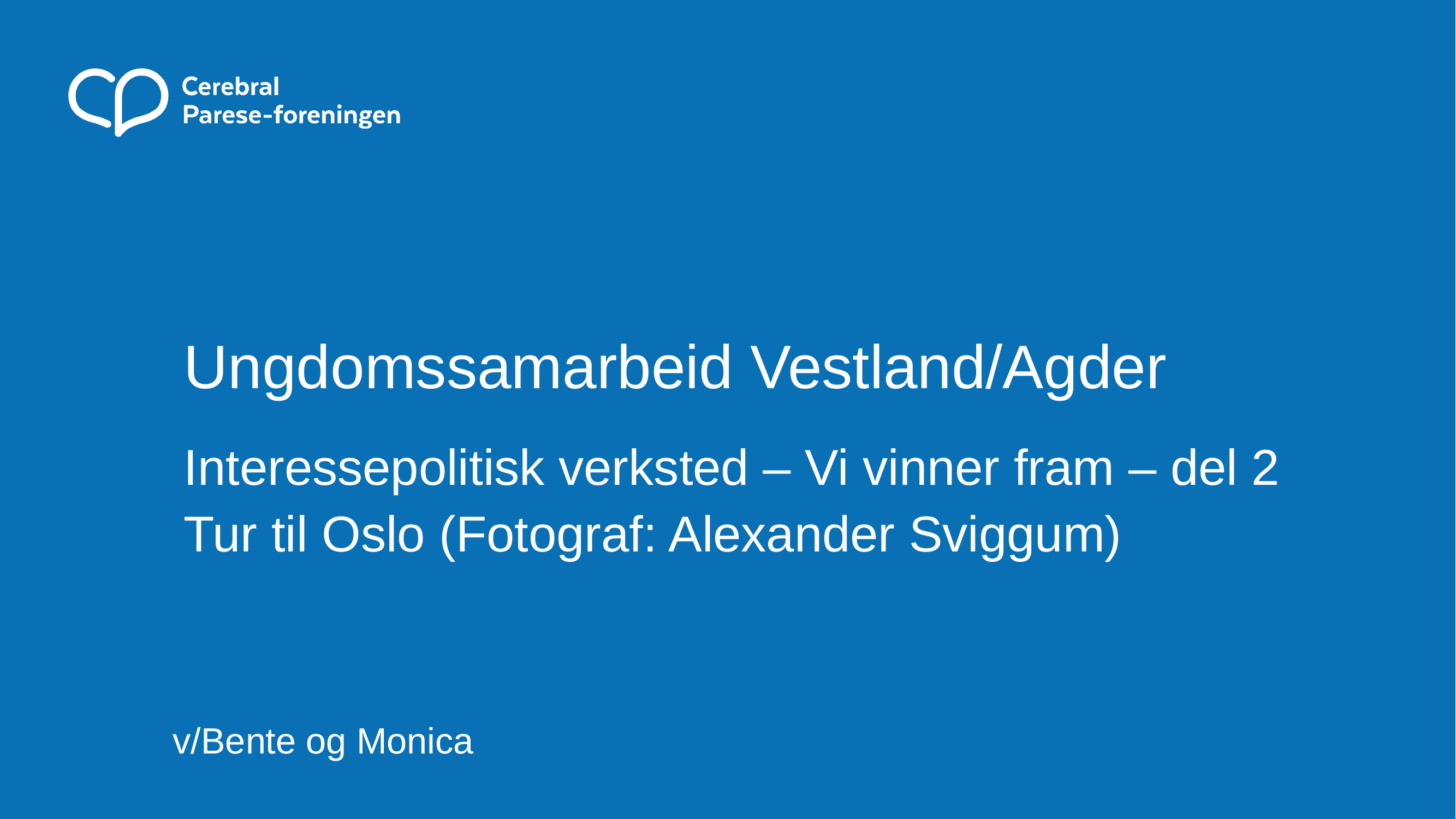

# Ungdomssamarbeid Vestland/Agder
Interessepolitisk verksted – Vi vinner fram – del 2
Tur til Oslo (Fotograf: Alexander Sviggum)
v/Bente og Monica